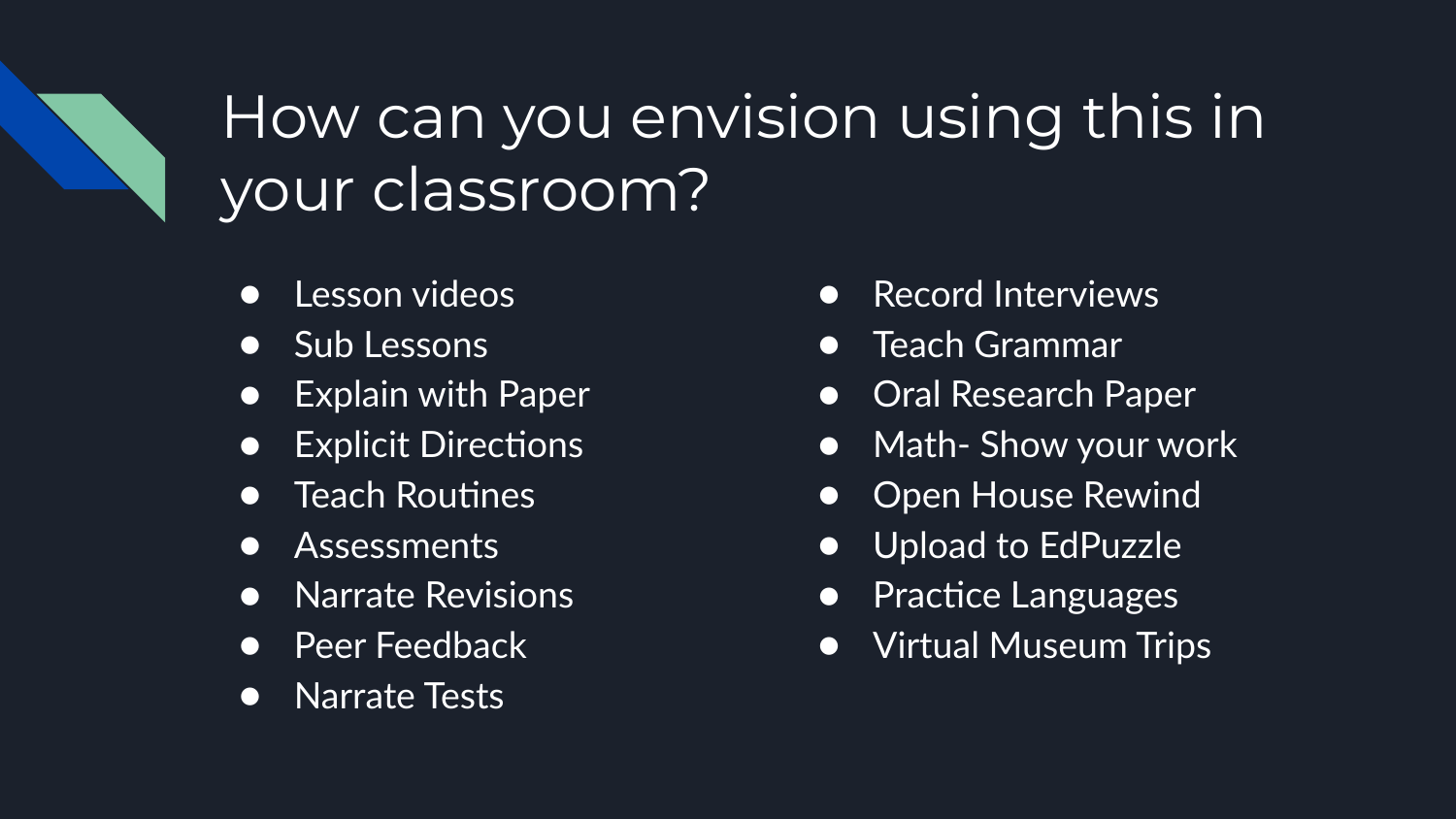

# How can you envision using this in your classroom?

Lesson videos
Sub Lessons
Explain with Paper
Explicit Directions
Teach Routines
Assessments
Narrate Revisions
Peer Feedback
Narrate Tests

Record Interviews
Teach Grammar
Oral Research Paper
Math- Show your work
Open House Rewind
Upload to EdPuzzle
Practice Languages
Virtual Museum Trips